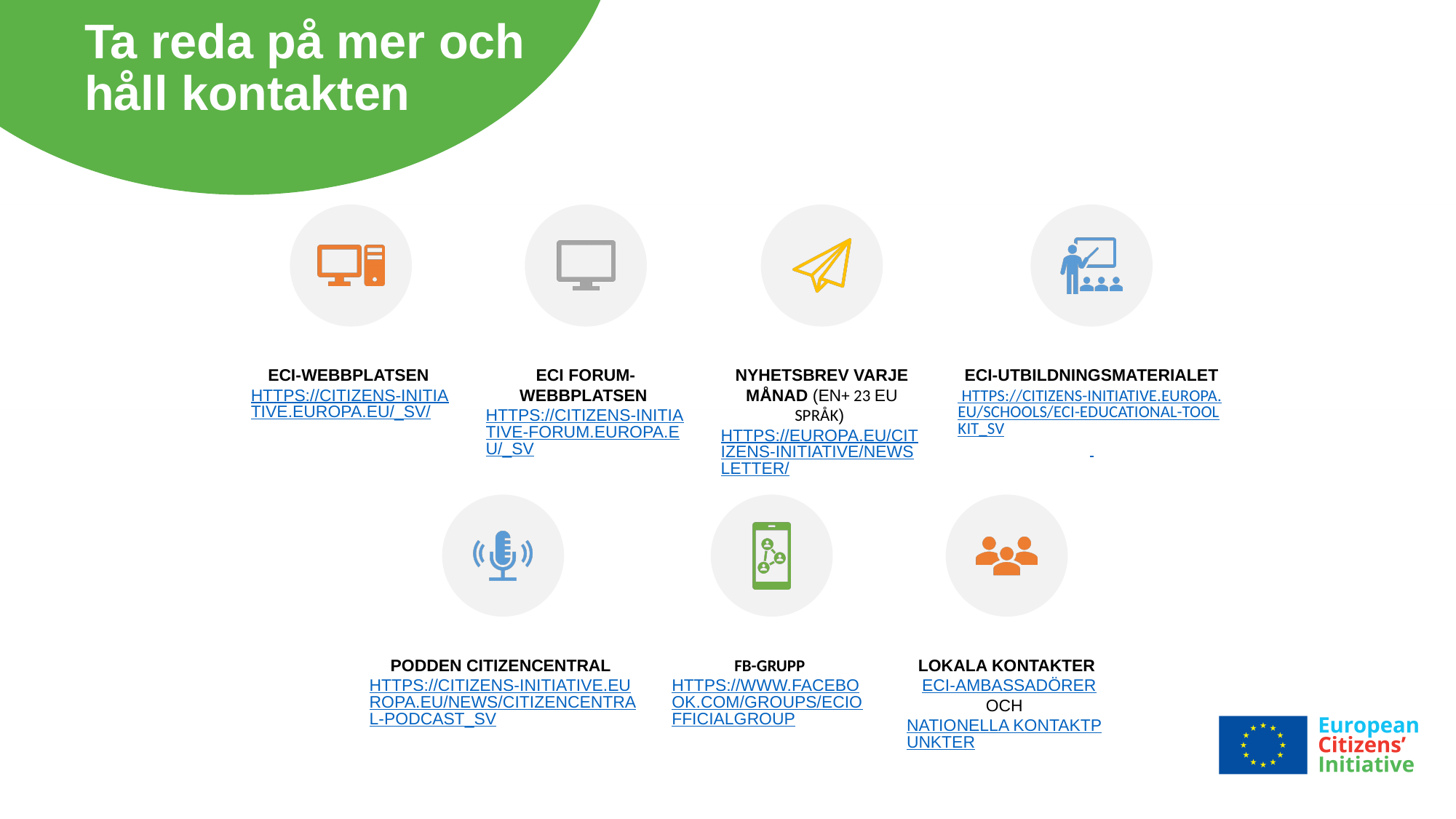

# Ta reda på mer och håll kontakten
ECI-webbplatsen https://citizens-initiative.europa.eu/_sv/
ECI Forum-webbplatsen https://citizens-initiative-forum.europa.eu/_sv
Nyhetsbrev varje månad (EN+ 23 EU språk) https://europa.eu/citizens-initiative/newsletter/
ECI-UTBILDNINGSMATERIALET https://citizens-initiative.europa.eu/schools/eci-educational-toolkit_sv
Podden CitizenCentral https://citizens-initiative.europa.eu/news/citizencentral-podcast_sv
FB-grupp https://www.facebook.com/groups/eciofficialgroup
Lokala kontakter
 ECI-ambassadörer och nationella kontaktpunkter